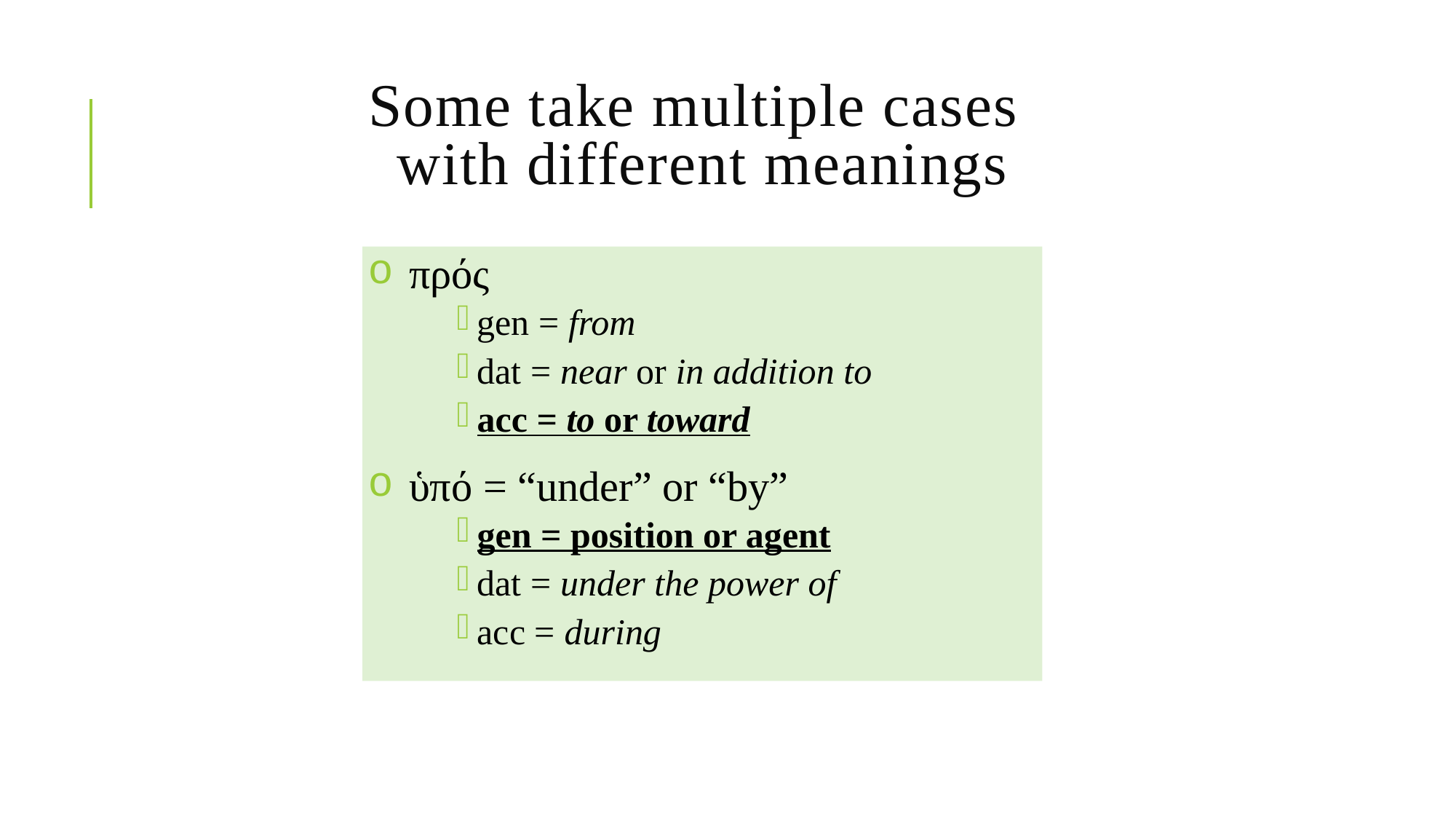

# Some take multiple cases with different meanings
πρός
gen = from
dat = near or in addition to
acc = to or toward
ὑπό = “under” or “by”
gen = position or agent
dat = under the power of
acc = during